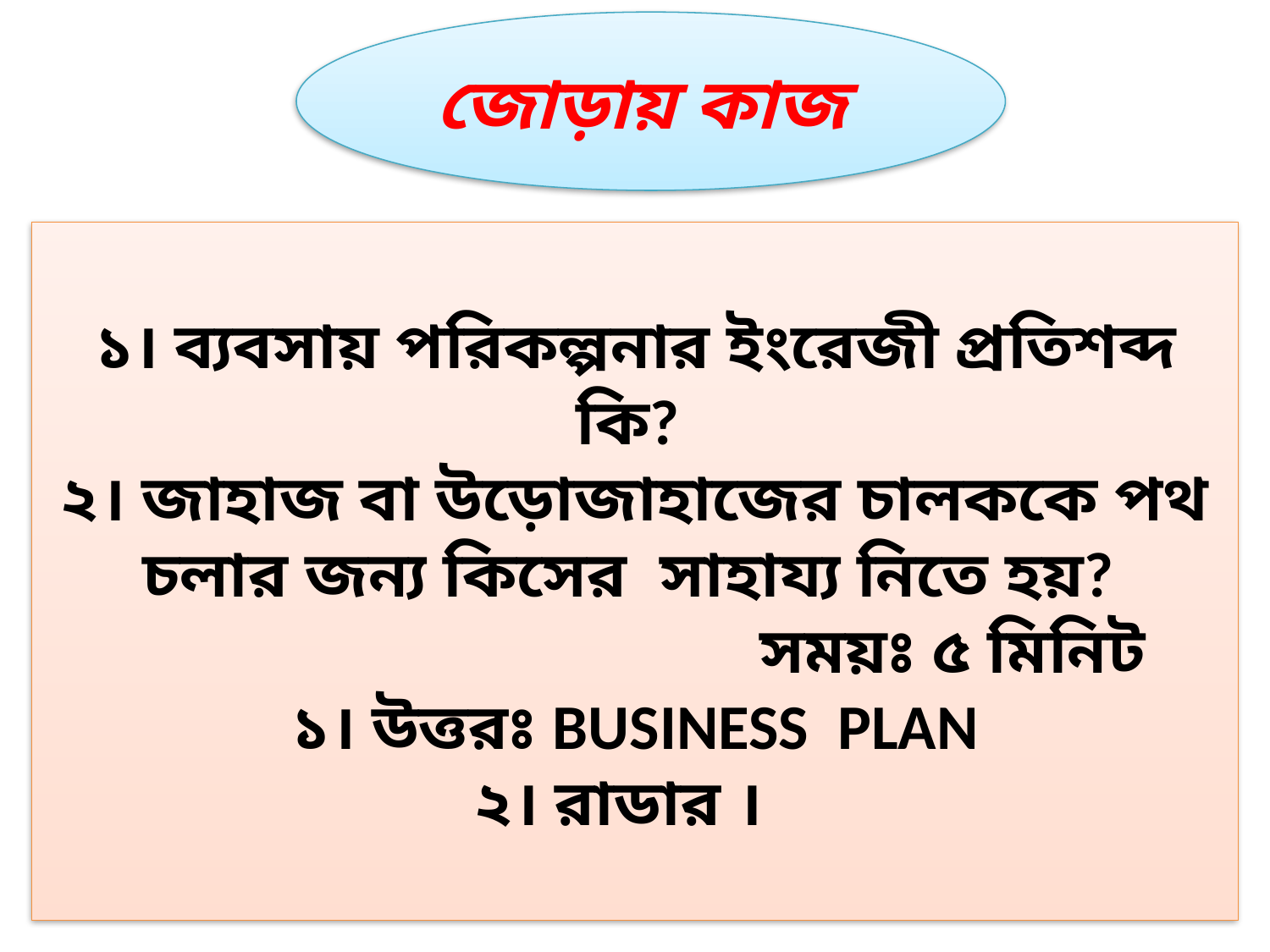

জোড়ায় কাজ
১। ব্যবসায় পরিকল্পনার ইংরেজী প্রতিশব্দ কি?
২। জাহাজ বা উড়োজাহাজের চালককে পথ চলার জন্য কিসের  সাহায্য নিতে হয়?
					সময়ঃ ৫ মিনিট
১। উত্তরঃ BUSINESS  PLAN
২। রাডার ।